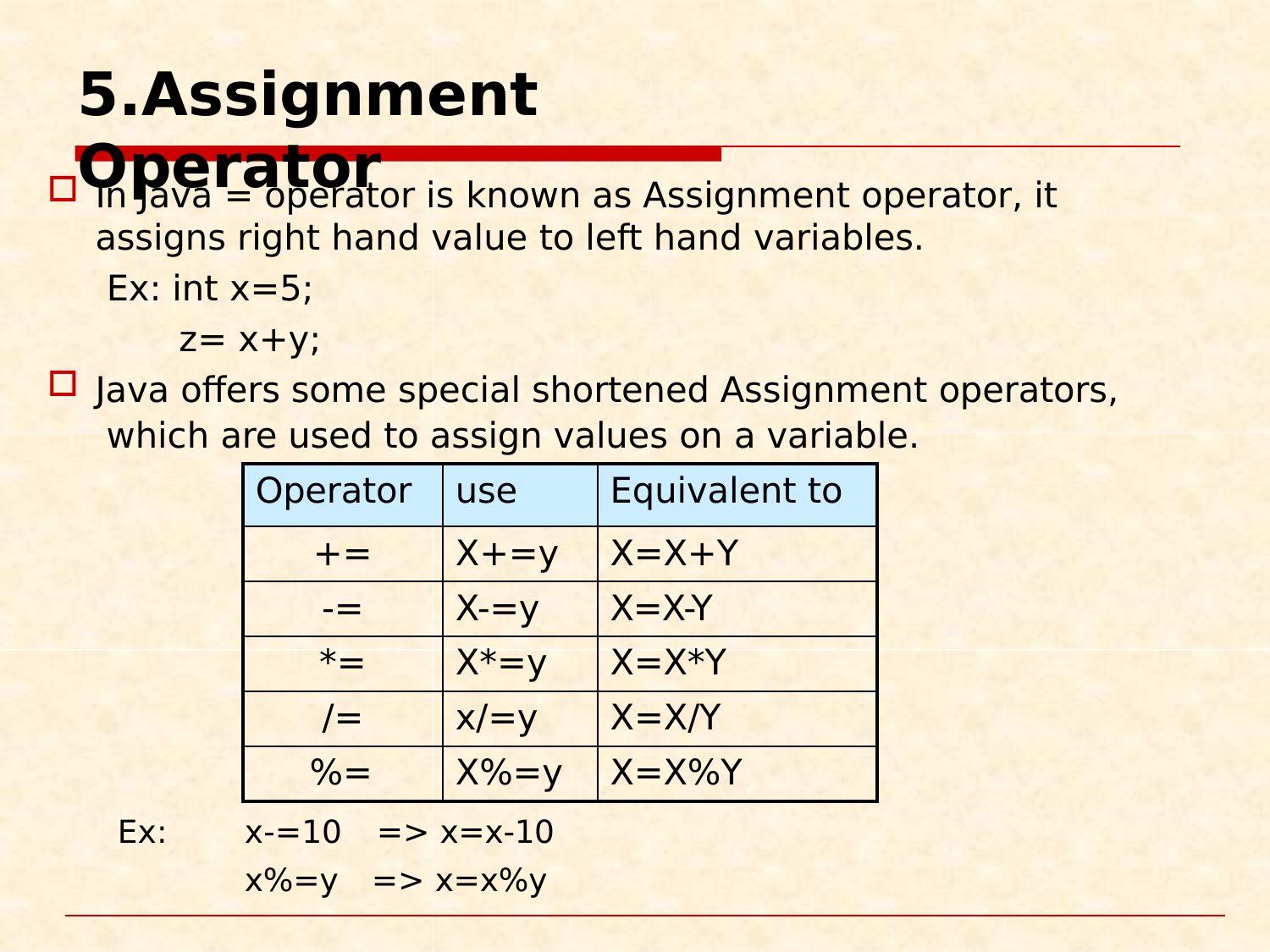

# 5.Assignment Operator

In Java = operator is known as Assignment operator, it  assigns right hand value to left hand variables.
Ex: int x=5;
z= x+y;
Java offers some special shortened Assignment operators,  which are used to assign values on a variable.
| Operator | use | Equivalent to |
| --- | --- | --- |
| += | X+=y | X=X+Y |
| -= | X-=y | X=X-Y |
| \*= | X\*=y | X=X\*Y |
| /= | x/=y | X=X/Y |
| %= | X%=y | X=X%Y |
x-=10
x%=y
=> x=x-10
=> x=x%y
Ex: